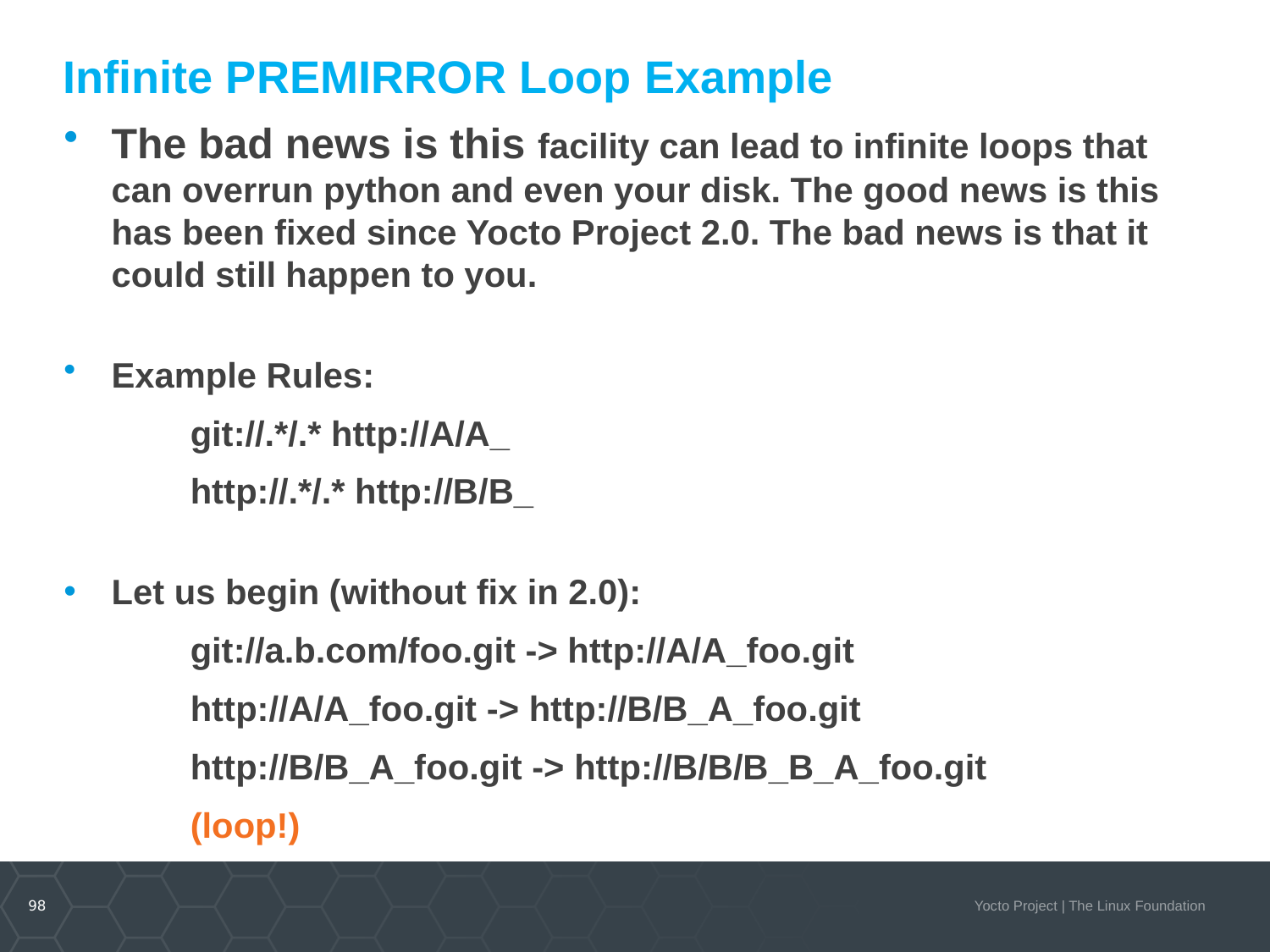

# Infinite PREMIRROR Loop Example
The bad news is this facility can lead to infinite loops that can overrun python and even your disk. The good news is this has been fixed since Yocto Project 2.0. The bad news is that it could still happen to you.
Example Rules:
             git://.*/.* http://A/A_
             http://.*/.* http://B/B_
Let us begin (without fix in 2.0):
             git://a.b.com/foo.git -> http://A/A_foo.git
             http://A/A_foo.git -> http://B/B_A_foo.git
             http://B/B_A_foo.git -> http://B/B/B_B_A_foo.git
             (loop!)